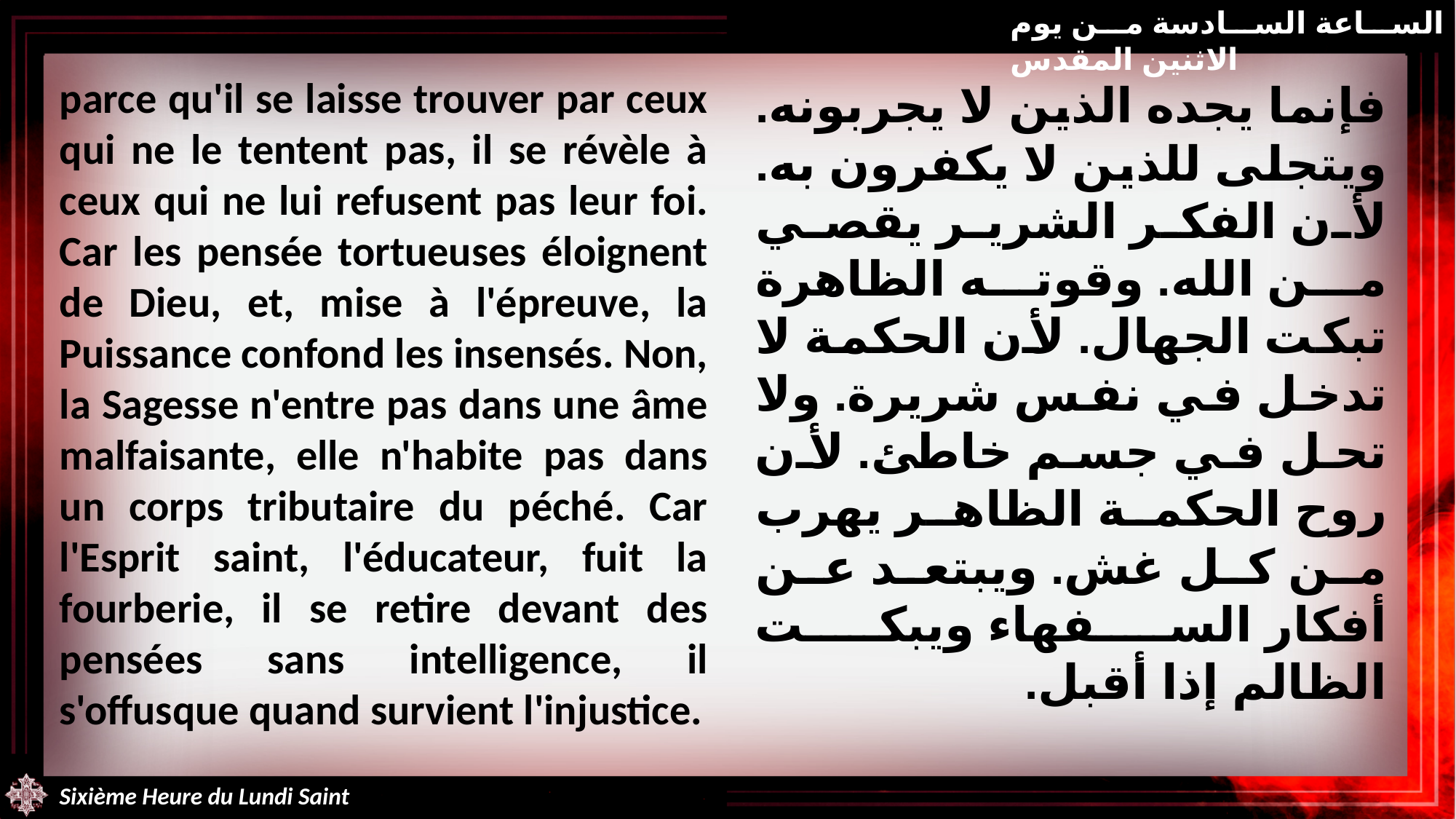

الساعة السادسة من يوم الاثنين المقدس
parce qu'il se laisse trouver par ceux qui ne le tentent pas, il se révèle à ceux qui ne lui refusent pas leur foi. Car les pensée tortueuses éloignent de Dieu, et, mise à l'épreuve, la Puissance confond les insensés. Non, la Sagesse n'entre pas dans une âme malfaisante, elle n'habite pas dans un corps tributaire du péché. Car l'Esprit saint, l'éducateur, fuit la fourberie, il se retire devant des pensées sans intelligence, il s'offusque quand survient l'injustice.
فإنما يجده الذين لا يجربونه. ويتجلى للذين لا يكفرون به. لأن الفكر الشرير يقصي من الله. وقوته الظاهرة تبكت الجهال. لأن الحكمة لا تدخل في نفس شريرة. ولا تحل في جسم خاطئ. لأن روح الحكمة الظاهر يهرب من كل غش. ويبتعد عن أفكار السفهاء ويبكت الظالم إذا أقبل.
Sixième Heure du Lundi Saint